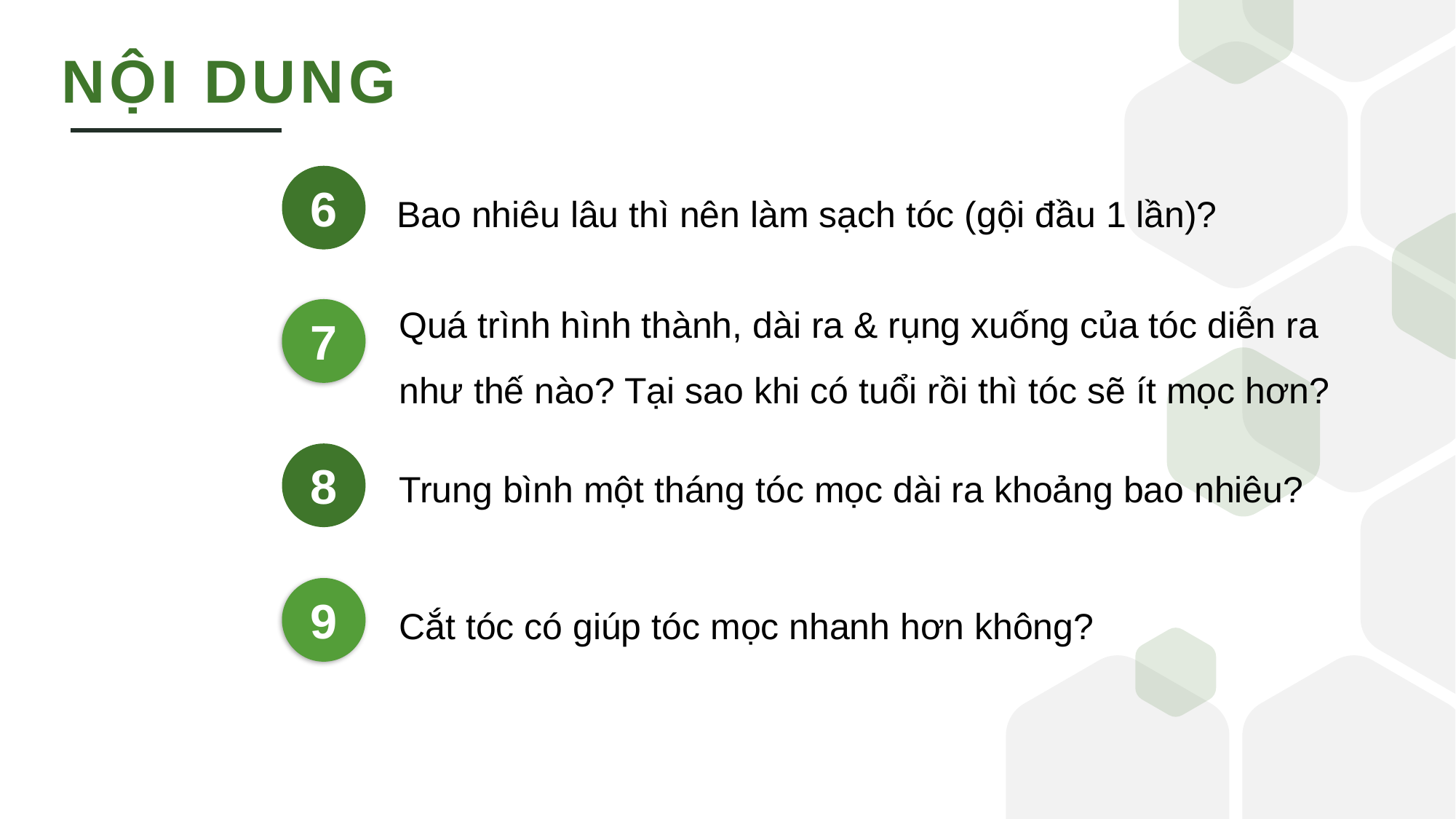

NỘI DUNG

6
Bao nhiêu lâu thì nên làm sạch tóc (gội đầu 1 lần)?
Quá trình hình thành, dài ra & rụng xuống của tóc diễn ra như thế nào? Tại sao khi có tuổi rồi thì tóc sẽ ít mọc hơn?

7

8
Trung bình một tháng tóc mọc dài ra khoảng bao nhiêu?

9
Cắt tóc có giúp tóc mọc nhanh hơn không?